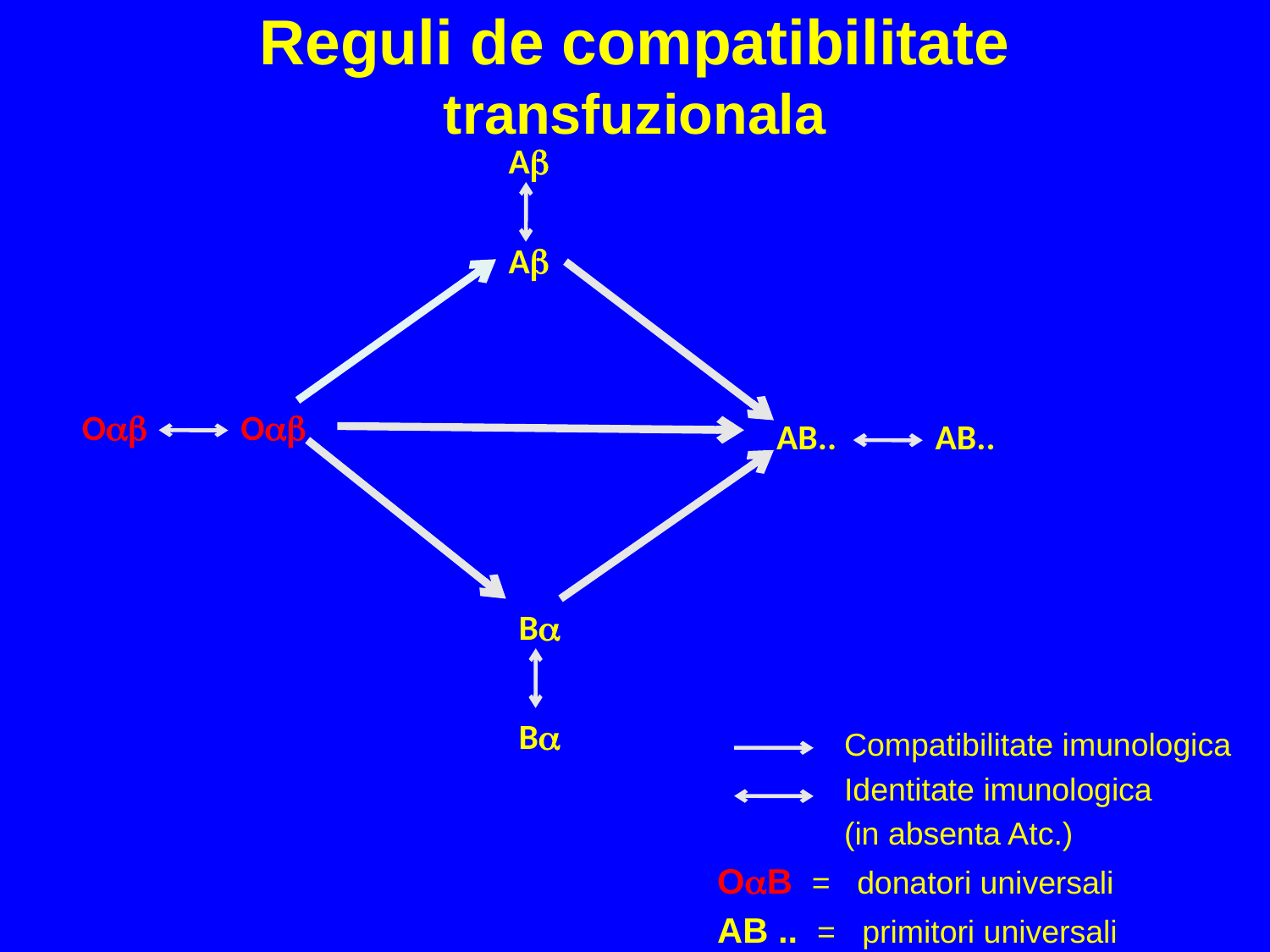

# Reguli de compatibilitate transfuzionala
Aβ
Aβ
Oαβ
Oαβ
AB..
AB..
Bα
Bα
Compatibilitate imunologica
Identitate imunologica
(in absenta Atc.)
OαB  =   donatori universali
AB ..  =   primitori universali